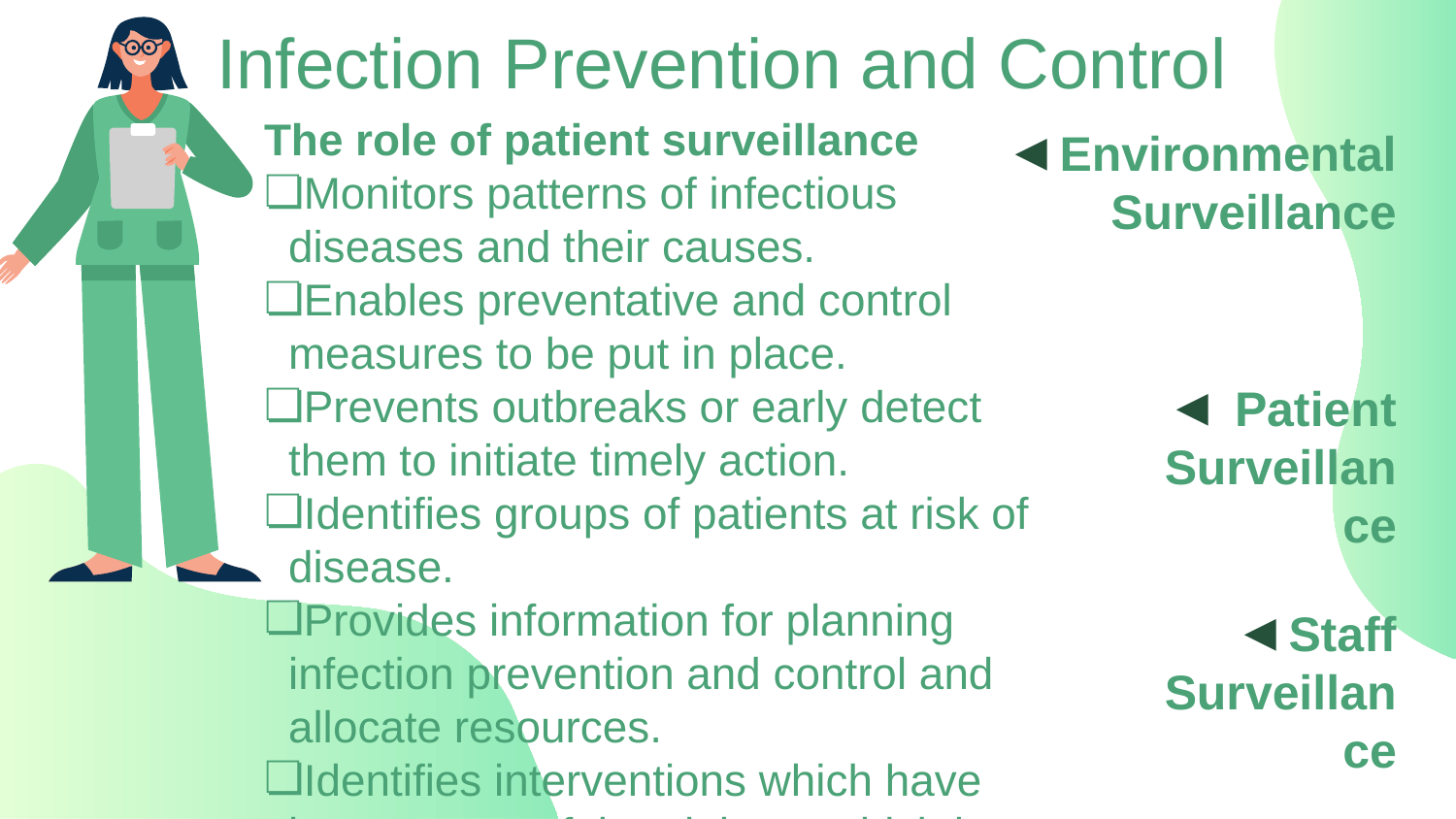

# Infection Prevention and Control
The role of patient surveillance
Monitors patterns of infectious diseases and their causes.
Enables preventative and control measures to be put in place.
Prevents outbreaks or early detect them to initiate timely action.
Identifies groups of patients at risk of disease.
Provides information for planning infection prevention and control and allocate resources.
Identifies interventions which have been successful and those which have not.
Identifies HAIs as early as possible.
Assists in the investigation and  resolution of HAI’s
Environmental Surveillance
 Patient Surveillance
Staff Surveillance